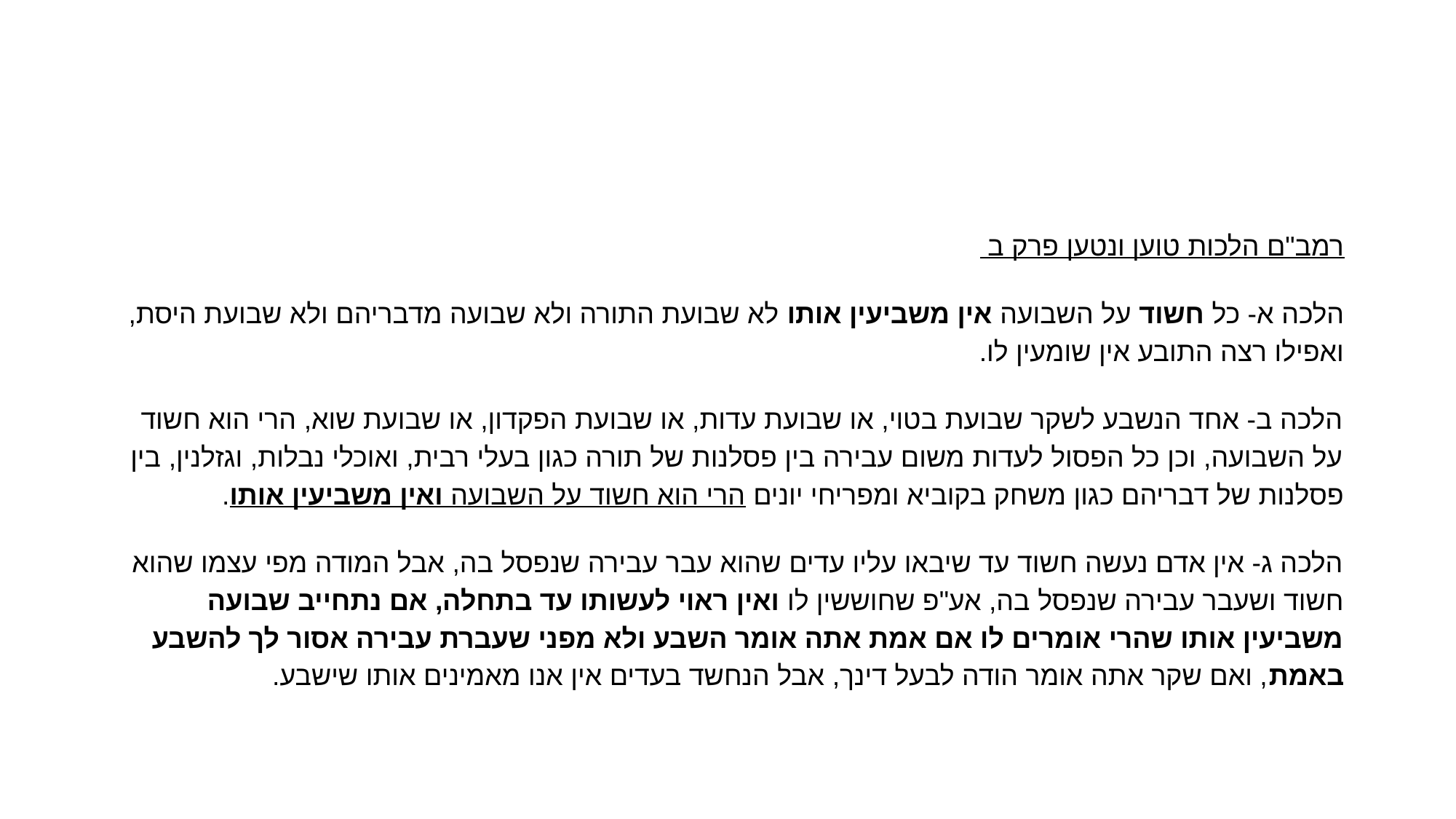

#
רמב"ם הלכות טוען ונטען פרק ב
הלכה א- כל חשוד על השבועה אין משביעין אותו לא שבועת התורה ולא שבועה מדבריהם ולא שבועת היסת, ואפילו רצה התובע אין שומעין לו.
הלכה ב- אחד הנשבע לשקר שבועת בטוי, או שבועת עדות, או שבועת הפקדון, או שבועת שוא, הרי הוא חשוד על השבועה, וכן כל הפסול לעדות משום עבירה בין פסלנות של תורה כגון בעלי רבית, ואוכלי נבלות, וגזלנין, בין פסלנות של דבריהם כגון משחק בקוביא ומפריחי יונים הרי הוא חשוד על השבועה ואין משביעין אותו.
הלכה ג- אין אדם נעשה חשוד עד שיבאו עליו עדים שהוא עבר עבירה שנפסל בה, אבל המודה מפי עצמו שהוא חשוד ושעבר עבירה שנפסל בה, אע"פ שחוששין לו ואין ראוי לעשותו עד בתחלה, אם נתחייב שבועה משביעין אותו שהרי אומרים לו אם אמת אתה אומר השבע ולא מפני שעברת עבירה אסור לך להשבע באמת, ואם שקר אתה אומר הודה לבעל דינך, אבל הנחשד בעדים אין אנו מאמינים אותו שישבע.